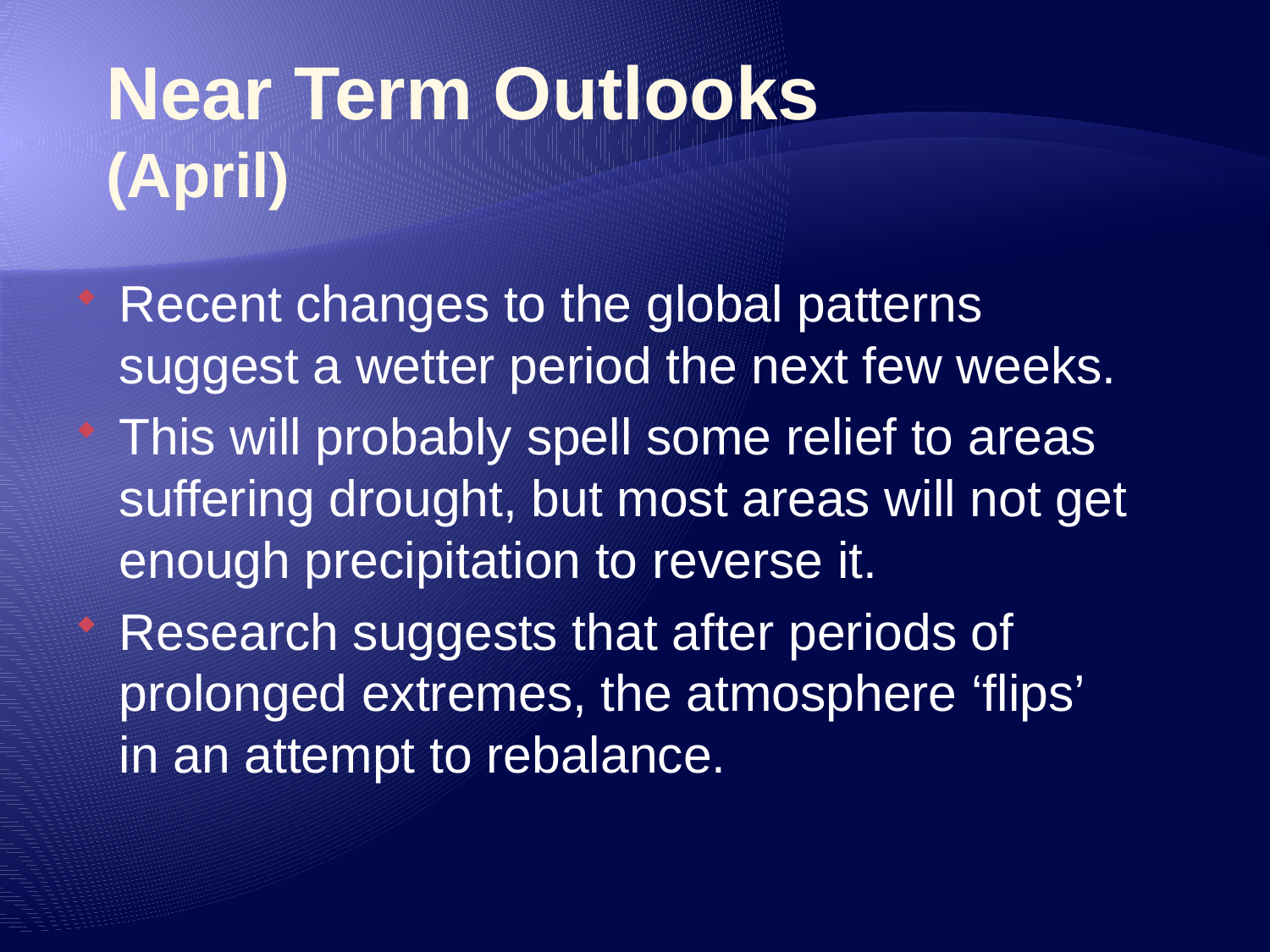

# Near Term Outlooks (April)
Recent changes to the global patterns suggest a wetter period the next few weeks.
This will probably spell some relief to areas suffering drought, but most areas will not get enough precipitation to reverse it.
Research suggests that after periods of prolonged extremes, the atmosphere ‘flips’ in an attempt to rebalance.